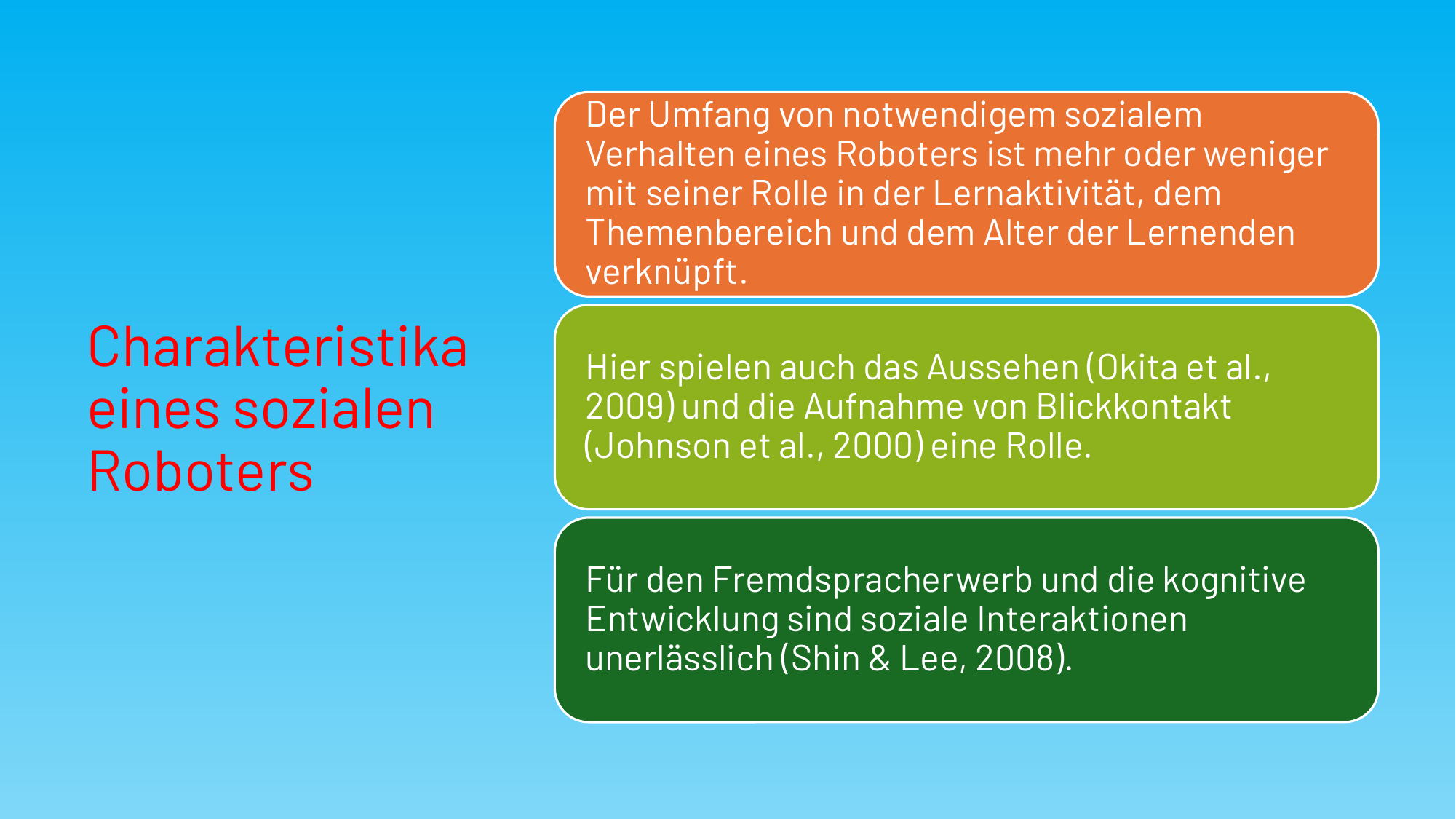

Der Umfang von notwendigem sozialem Verhalten eines Roboters ist mehr oder weniger mit seiner Rolle in der Lernaktivität, dem Themenbereich und dem Alter der Lernenden verknüpft.
Hier spielen auch das Aussehen (Okita et al., 2009) und die Aufnahme von Blickkontakt (Johnson et al., 2000) eine Rolle.
Für den Fremdspracherwerb und die kognitive Entwicklung sind soziale Interaktionen unerlässlich (Shin & Lee, 2008).
# Charakteristika eines sozialen Roboters